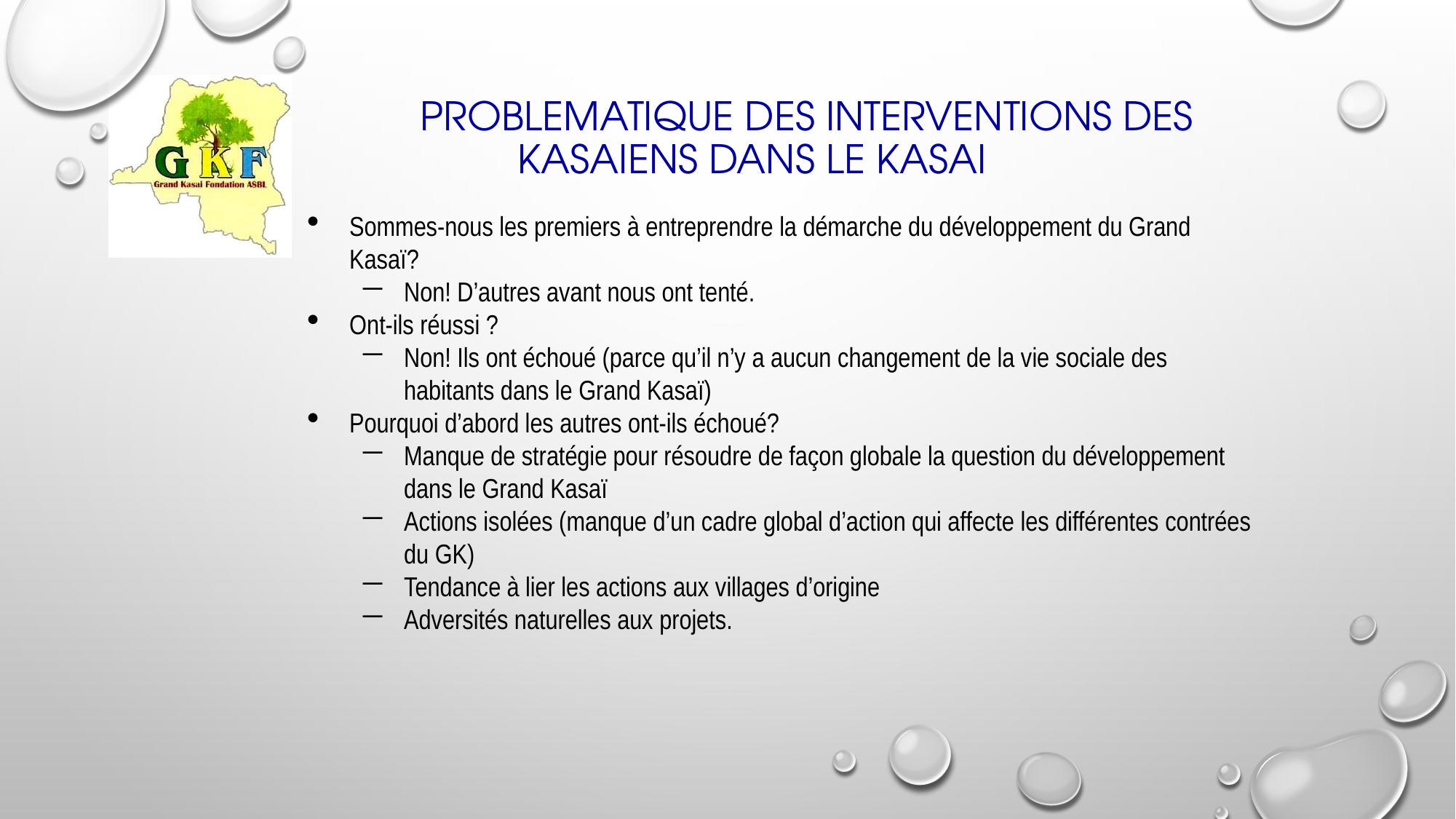

# PROBLEMATIQUE DES INTERVENTIONS DES KASAIENS DANS LE KASAI
Sommes-nous les premiers à entreprendre la démarche du développement du Grand Kasaï?
Non! D’autres avant nous ont tenté.
Ont-ils réussi ?
Non! Ils ont échoué (parce qu’il n’y a aucun changement de la vie sociale des habitants dans le Grand Kasaï)
Pourquoi d’abord les autres ont-ils échoué?
Manque de stratégie pour résoudre de façon globale la question du développement dans le Grand Kasaï
Actions isolées (manque d’un cadre global d’action qui affecte les différentes contrées du GK)
Tendance à lier les actions aux villages d’origine
Adversités naturelles aux projets.